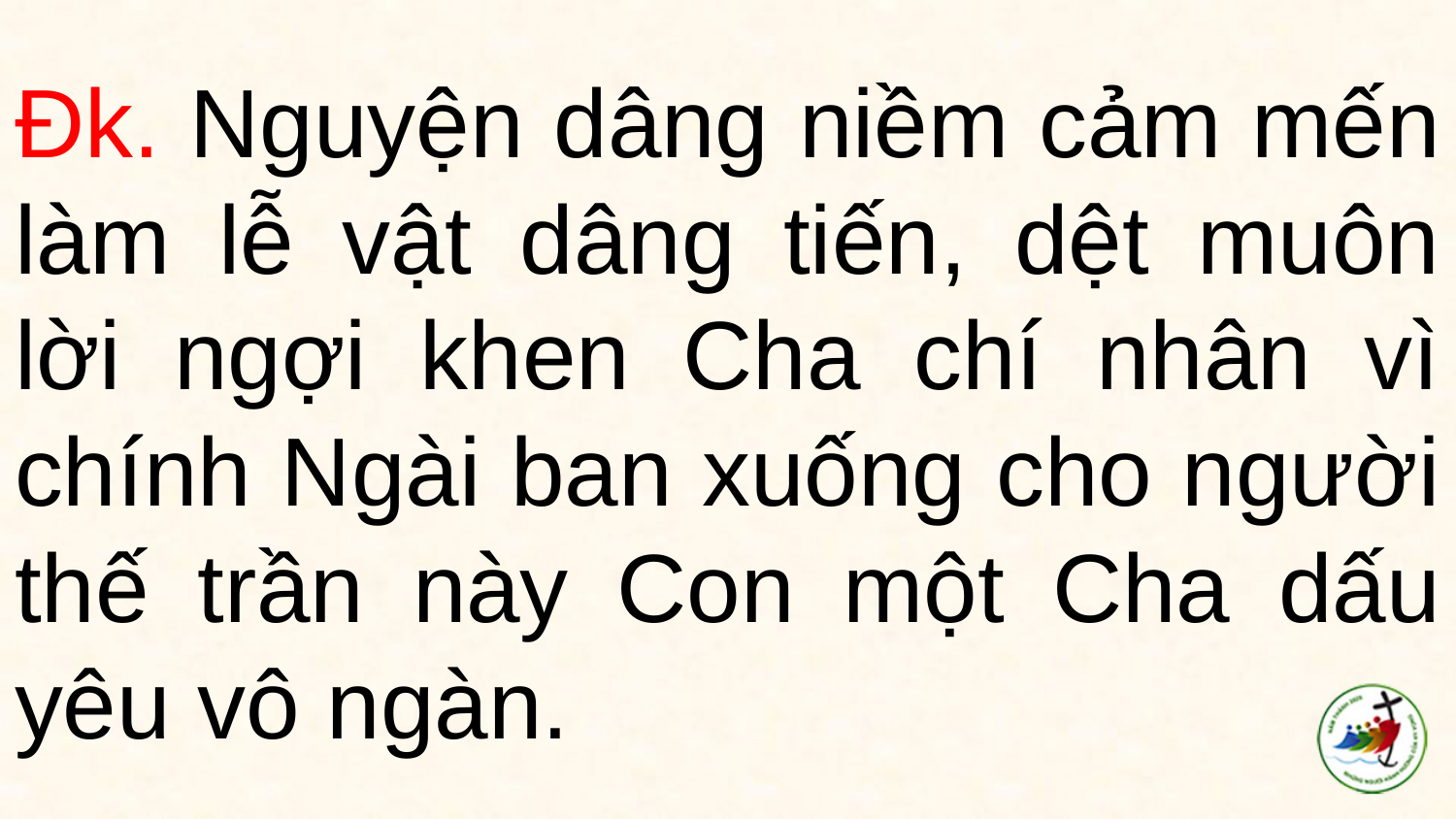

# Đk. Nguyện dâng niềm cảm mến làm lễ vật dâng tiến, dệt muôn lời ngợi khen Cha chí nhân vì chính Ngài ban xuống cho người thế trần này Con một Cha dấu yêu vô ngàn.